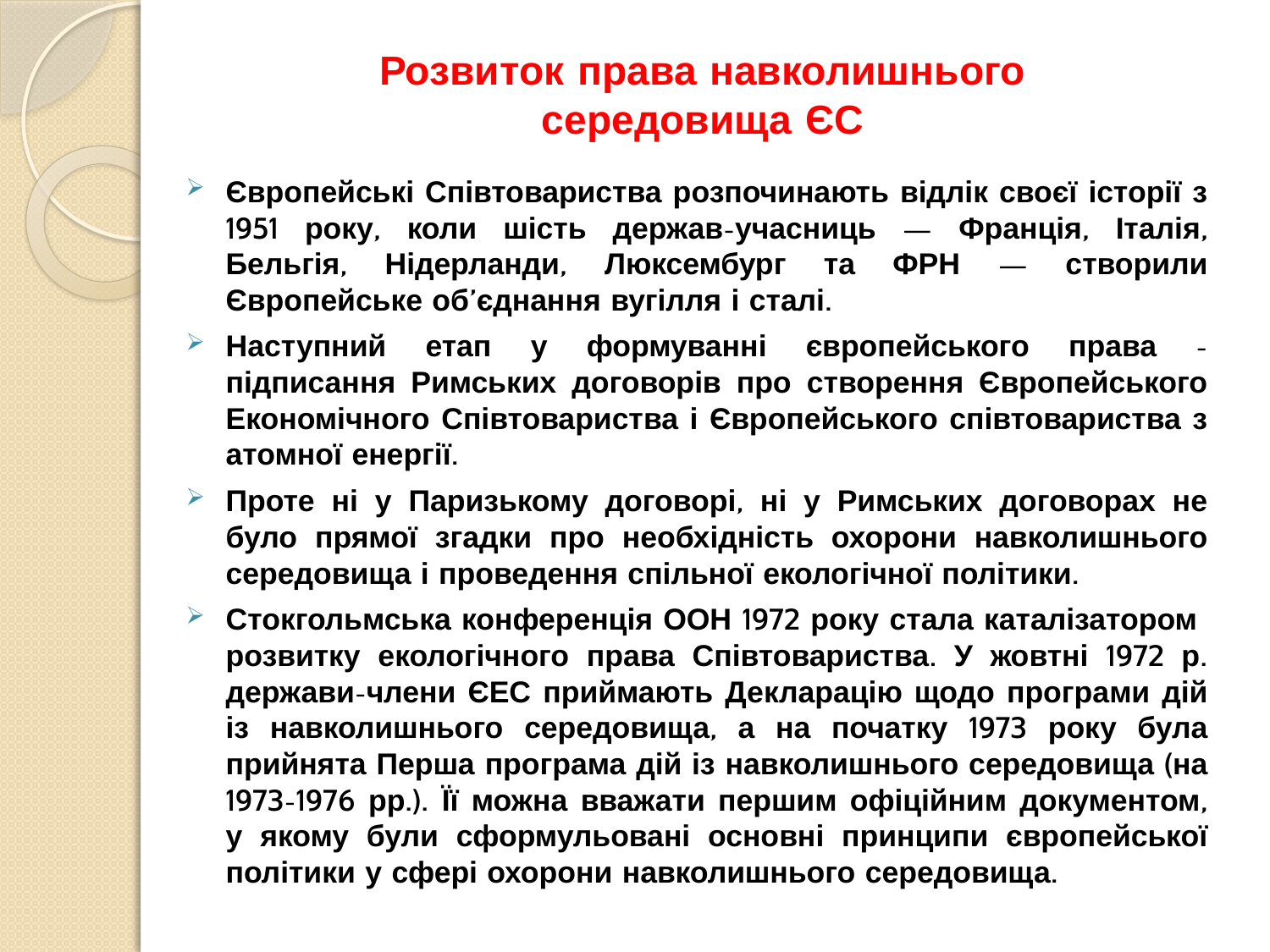

# Розвиток права навколишнього середовища ЄС
Європейські Співтовариства розпочинають відлік своєї історії з 1951 року, коли шість держав-учасниць — Франція, Італія, Бельгія, Нідерланди, Люксембург та ФРН — створили Європейське об’єднання вугілля і сталі.
Наступний етап у формуванні європейського права - підписання Римських договорів про створення Європейського Економічного Співтовариства і Європейського співтовариства з атомної енергії.
Проте ні у Паризькому договорі, ні у Римських договорах не було прямої згадки про необхідність охорони навколишнього середовища і проведення спільної екологічної політики.
Стокгольмська конференція ООН 1972 року стала каталізатором  розвитку екологічного права Співтовариства. У жовтні 1972 р. держави-члени ЄЕС приймають Декларацію щодо програми дій із навколишнього середовища, а на початку 1973 року була прийнята Перша програма дій із навколишнього середовища (на 1973-1976 рр.). Її можна вважати першим офіційним документом, у якому були сформульовані основні принципи європейської політики у сфері охорони навколишнього середовища.